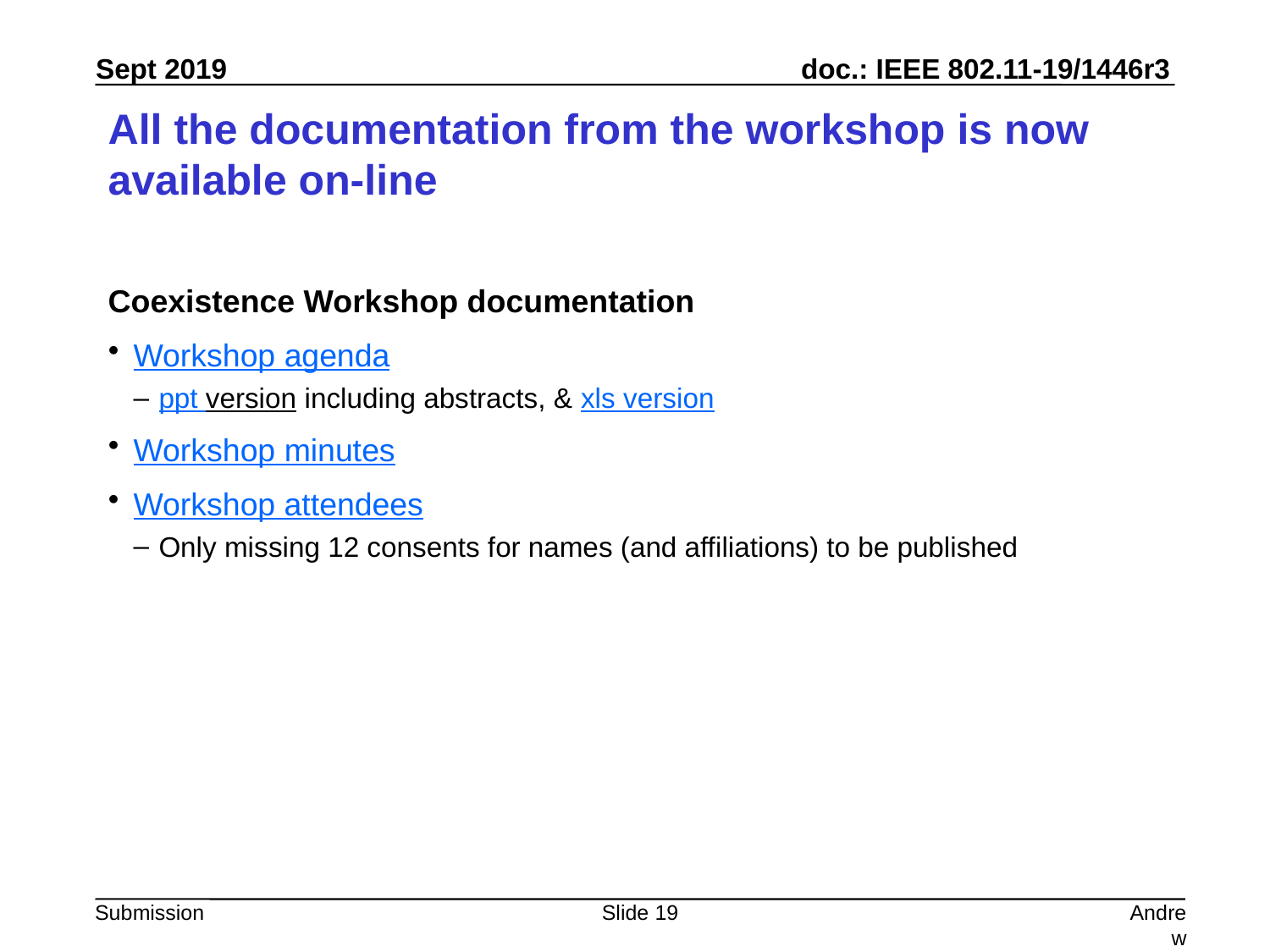

# All the documentation from the workshop is now available on-line
Coexistence Workshop documentation
Workshop agenda
ppt version including abstracts, & xls version
Workshop minutes
Workshop attendees
Only missing 12 consents for names (and affiliations) to be published

Slide 19
Andrew Myles, Cisco